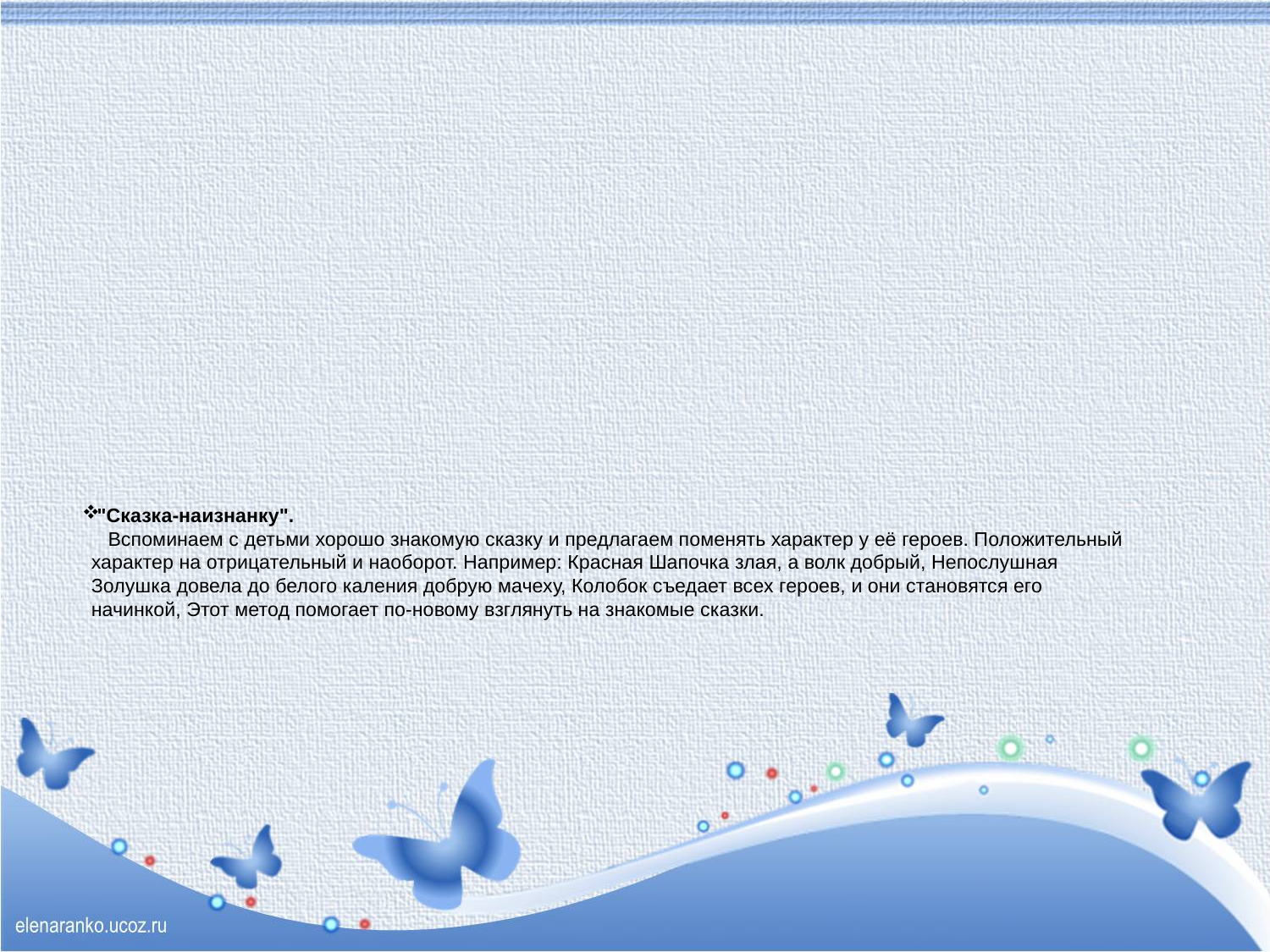

# "Сказка-наизнанку". Вспоминаем с детьми хорошо знакомую сказку и предлагаем поменять характер у её героев. Положительный характер на отрицательный и наоборот. Например: Красная Шапочка злая, а волк добрый, Непослушная Золушка довела до белого каления добрую мачеху, Колобок съедает всех героев, и они становятся его начинкой, Этот метод помогает по-новому взглянуть на знакомые сказки.